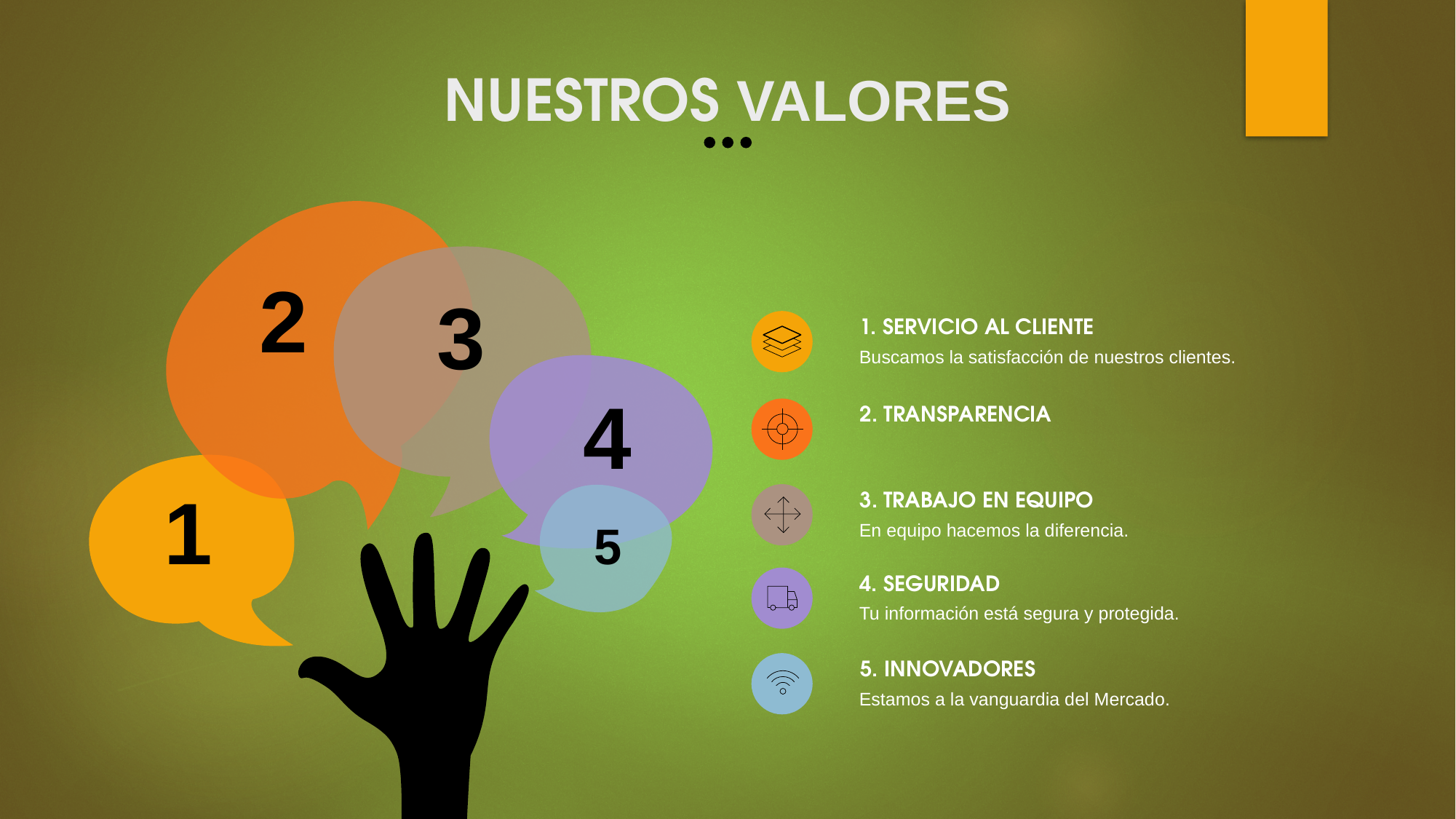

NUESTROS VALORES

2
3
1. SERVICIO AL CLIENTE

Buscamos la satisfacción de nuestros clientes.

2. TRANSPARENCIA

4

3. TRABAJO EN EQUIPO

1

En equipo hacemos la diferencia.
5

4. SEGURIDAD

Tu información está segura y protegida.
5. INNOVADORES

Estamos a la vanguardia del Mercado.